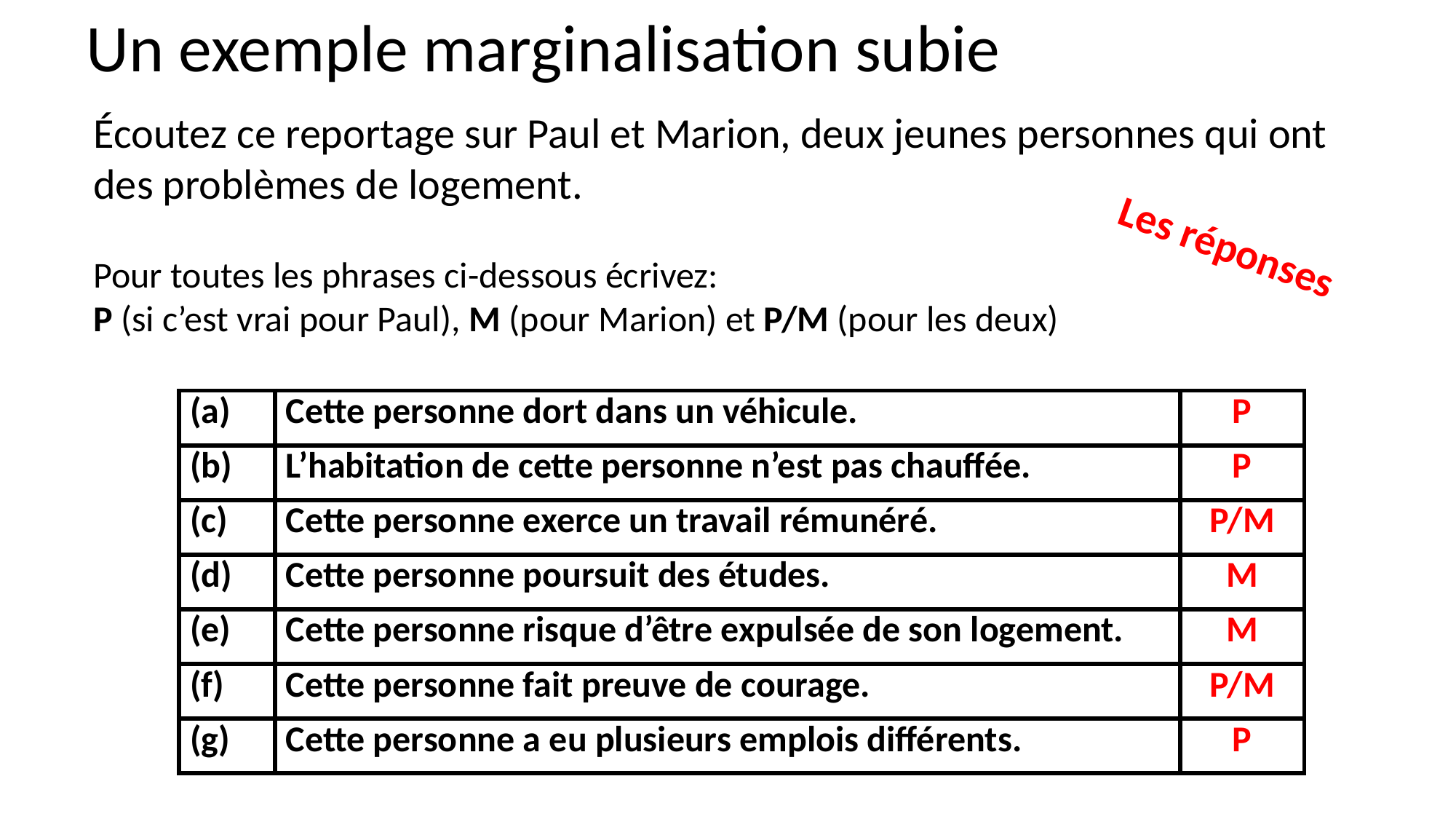

# Un exemple marginalisation subie
Écoutez ce reportage sur Paul et Marion, deux jeunes personnes qui ont
des problèmes de logement.

Pour toutes les phrases ci-dessous écrivez:
P (si c’est vrai pour Paul), M (pour Marion) et P/M (pour les deux)

Les réponses
| (a) | Cette personne dort dans un véhicule. | P |
| --- | --- | --- |
| (b) | L’habitation de cette personne n’est pas chauffée. | P |
| (c) | Cette personne exerce un travail rémunéré. | P/M |
| (d) | Cette personne poursuit des études. | M |
| (e) | Cette personne risque d’être expulsée de son logement. | M |
| (f) | Cette personne fait preuve de courage. | P/M |
| (g) | Cette personne a eu plusieurs emplois différents. | P |